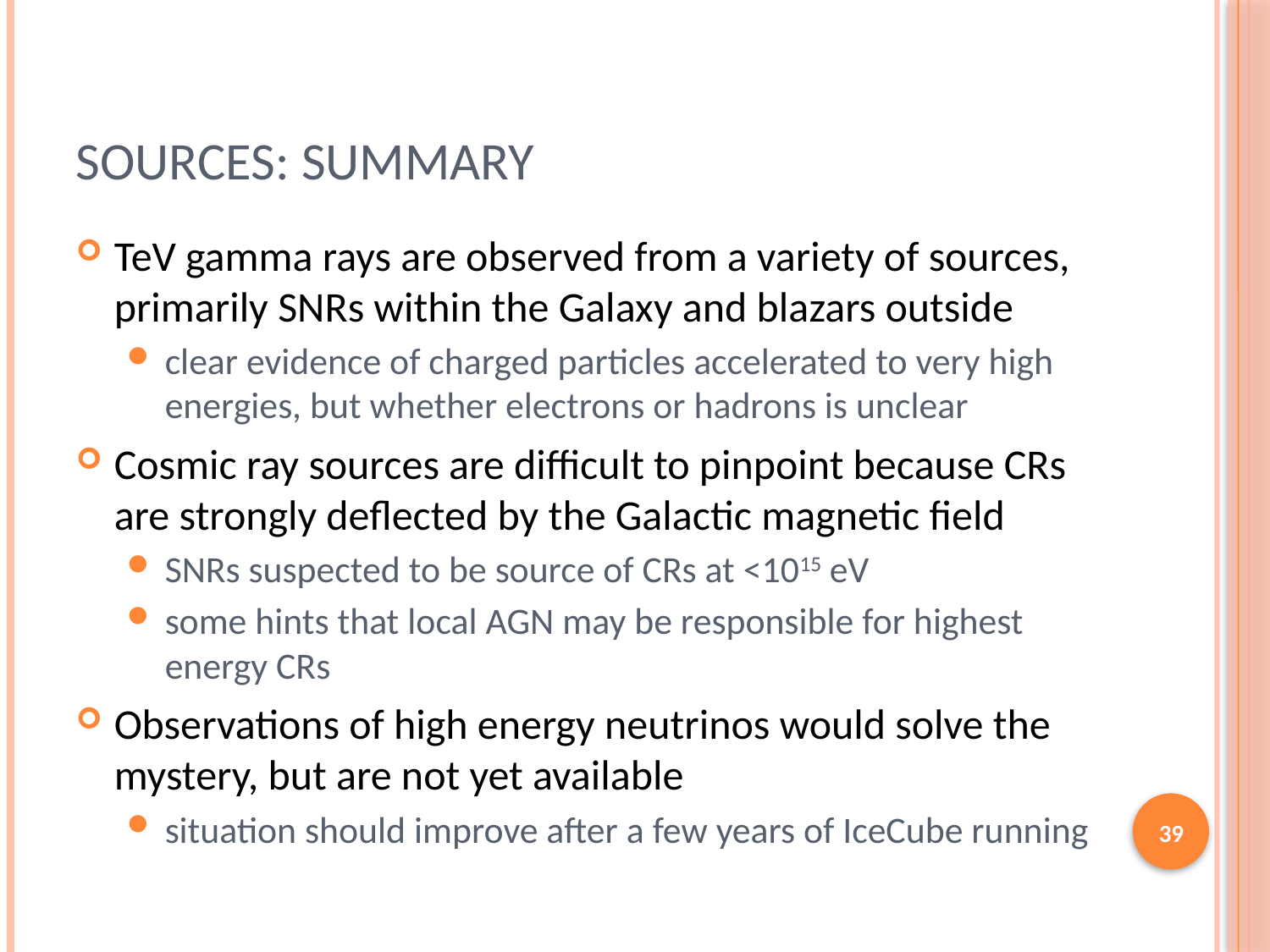

# Sources: Summary
TeV gamma rays are observed from a variety of sources, primarily SNRs within the Galaxy and blazars outside
clear evidence of charged particles accelerated to very high energies, but whether electrons or hadrons is unclear
Cosmic ray sources are difficult to pinpoint because CRs are strongly deflected by the Galactic magnetic field
SNRs suspected to be source of CRs at <1015 eV
some hints that local AGN may be responsible for highest energy CRs
Observations of high energy neutrinos would solve the mystery, but are not yet available
situation should improve after a few years of IceCube running
39